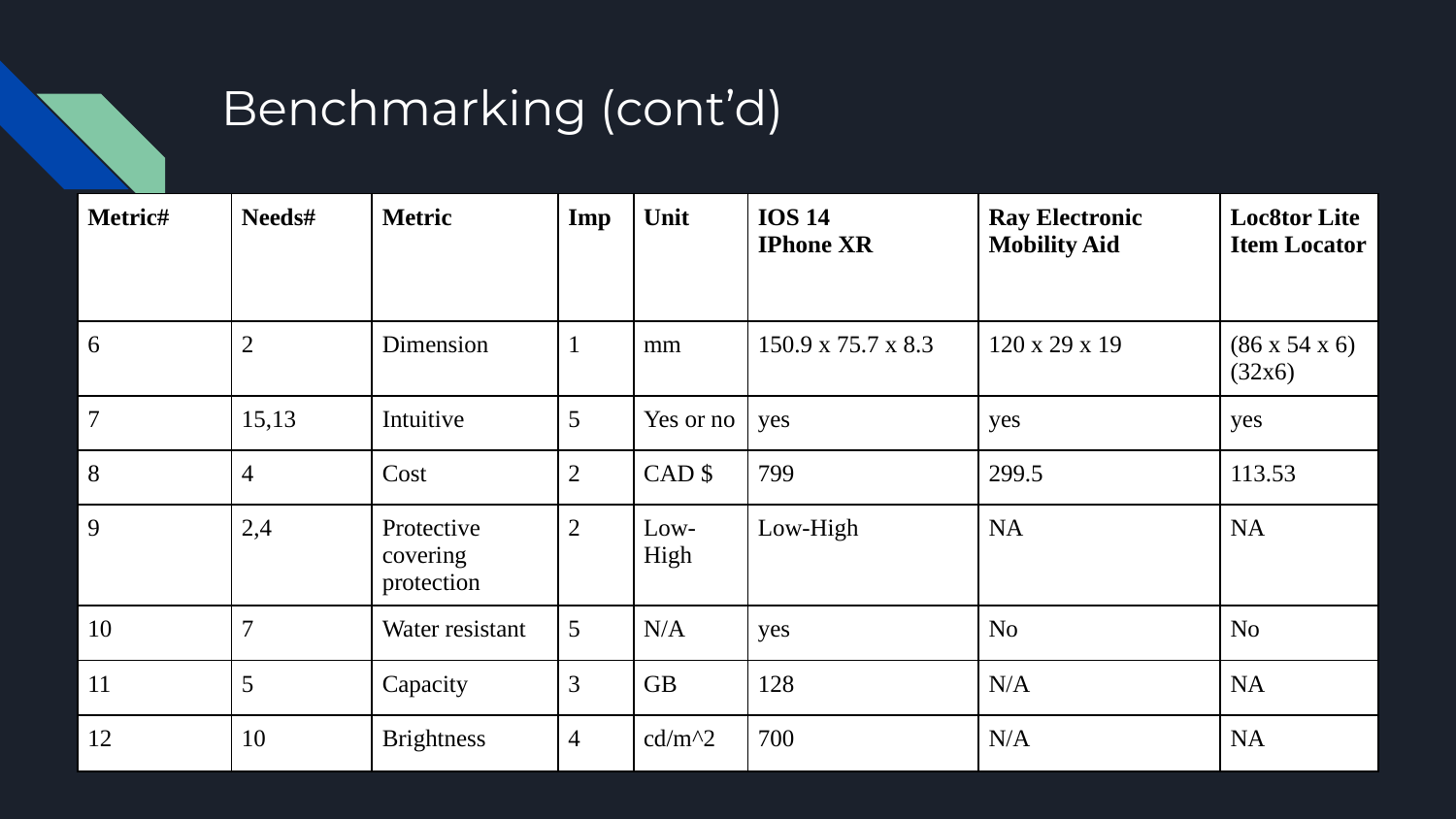

# Benchmarking (cont’d)
| Metric# | Needs# | Metric | Imp | Unit | IOS 14 IPhone XR | Ray Electronic Mobility Aid | Loc8tor Lite Item Locator |
| --- | --- | --- | --- | --- | --- | --- | --- |
| 6 | 2 | Dimension | 1 | mm | 150.9 x 75.7 x 8.3 | 120 x 29 x 19 | (86 x 54 x 6) (32x6) |
| 7 | 15,13 | Intuitive | 5 | Yes or no | yes | yes | yes |
| 8 | 4 | Cost | 2 | CAD $ | 799 | 299.5 | 113.53 |
| 9 | 2,4 | Protective covering protection | 2 | Low-High | Low-High | NA | NA |
| 10 | 7 | Water resistant | 5 | N/A | yes | No | No |
| 11 | 5 | Capacity | 3 | GB | 128 | N/A | NA |
| 12 | 10 | Brightness | 4 | cd/m^2 | 700 | N/A | NA |